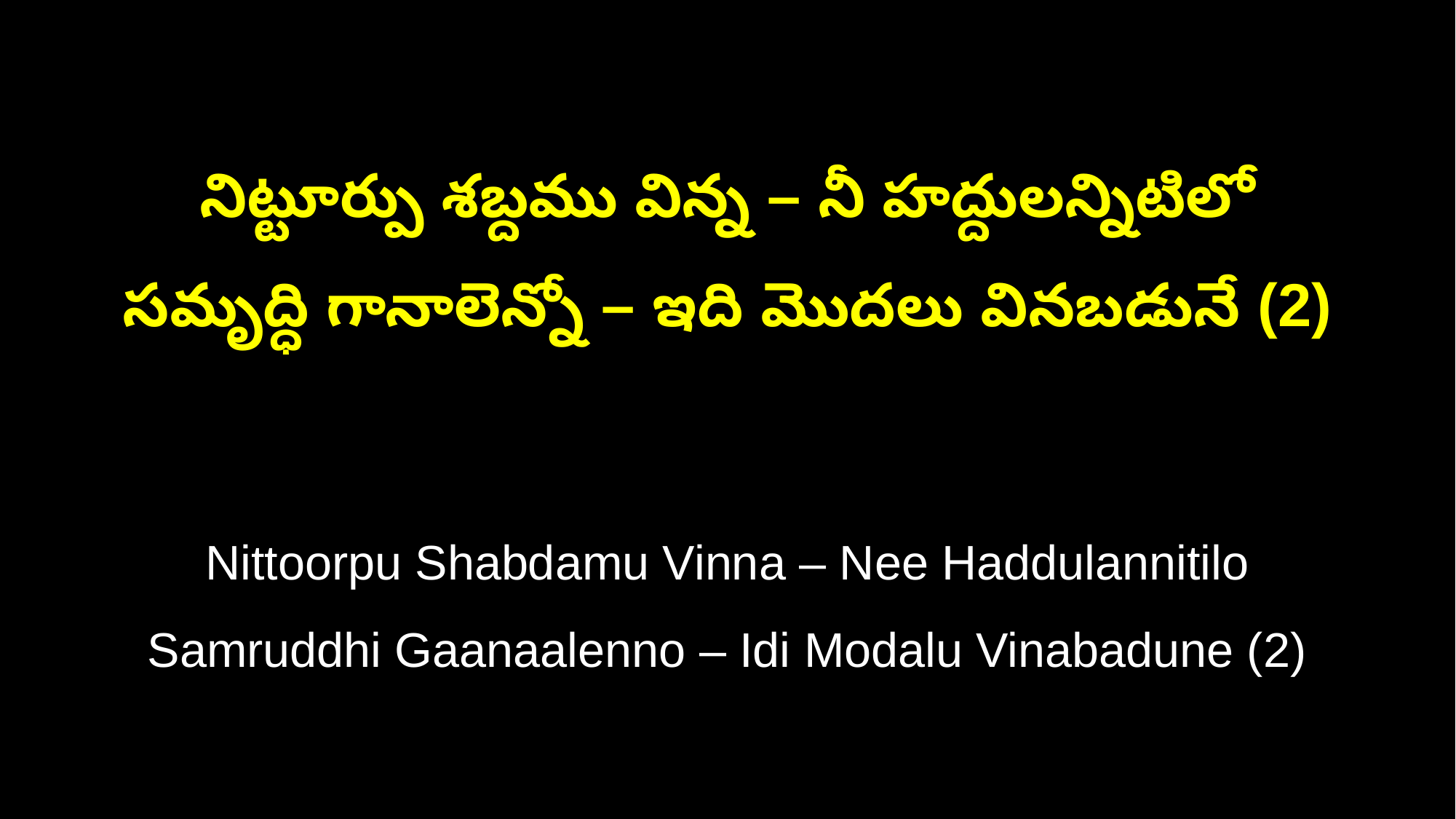

నిట్టూర్పు శబ్దము విన్న – నీ హద్దులన్నిటిలో
సమృద్ధి గానాలెన్నో – ఇది మొదలు వినబడునే (2)
Nittoorpu Shabdamu Vinna – Nee Haddulannitilo
Samruddhi Gaanaalenno – Idi Modalu Vinabadune (2)